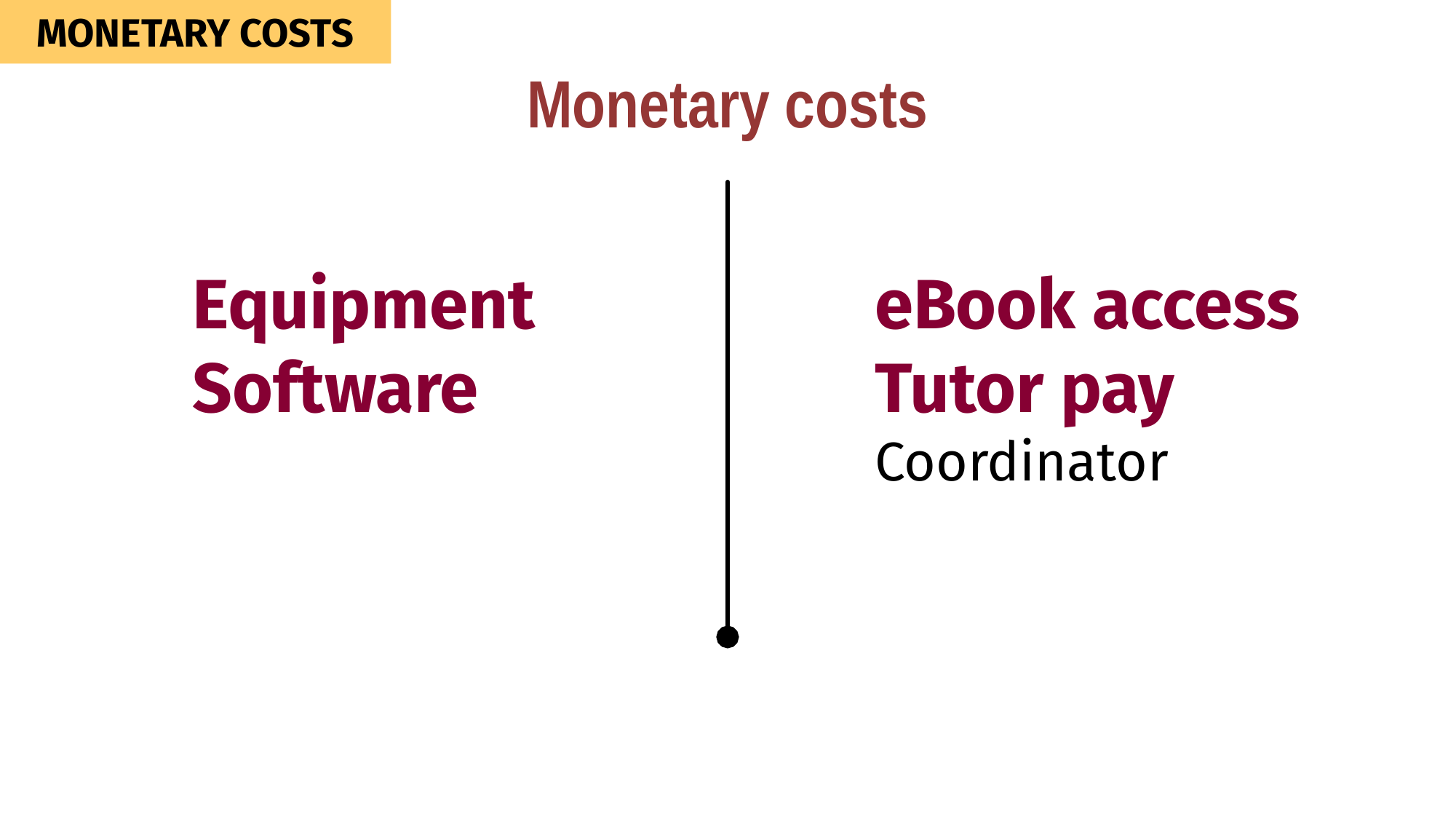

Monetary costs
MONETARY COSTS
Equipment
Software
eBook access
Tutor pay
Coordinator